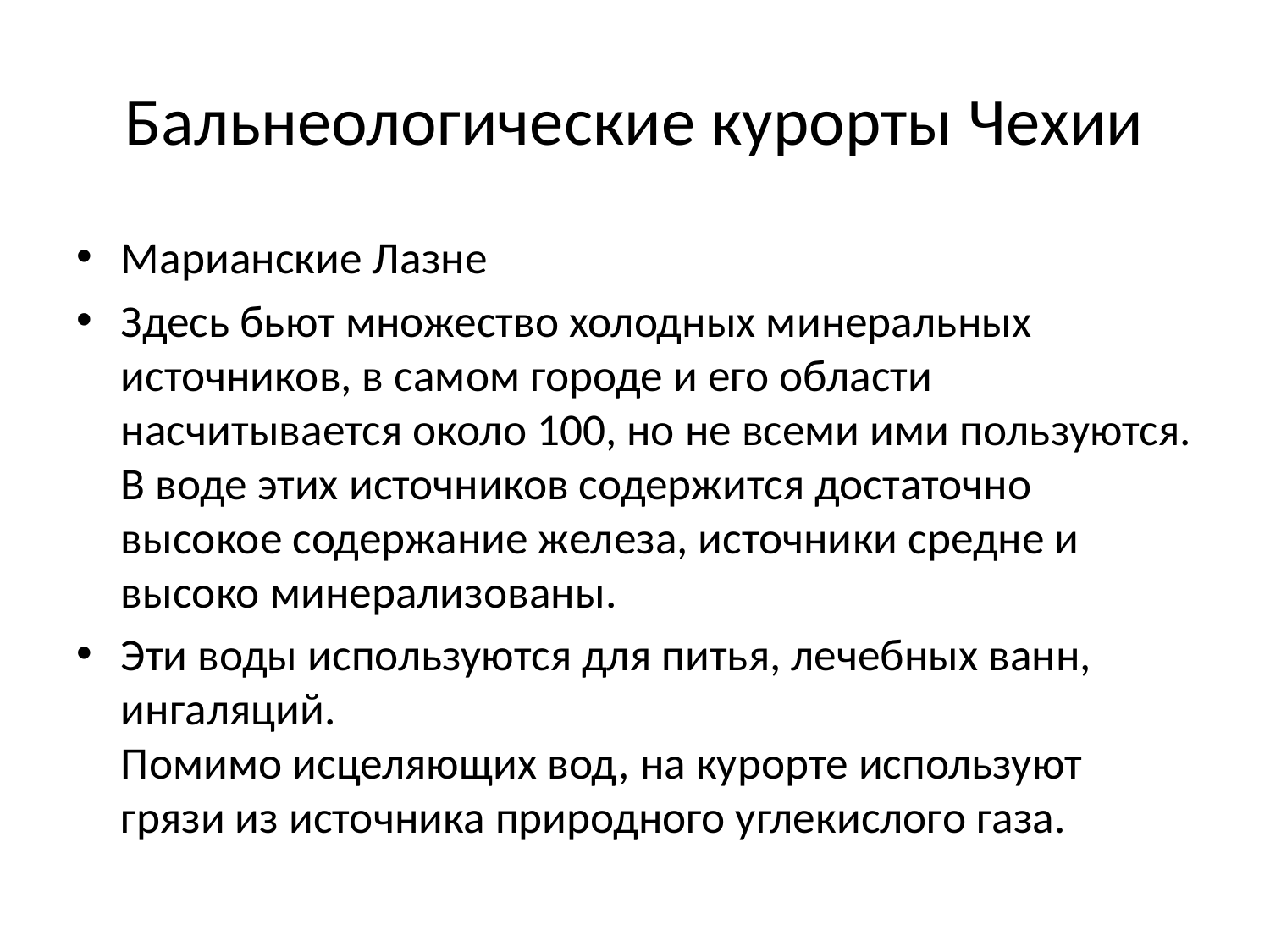

# Бальнеологические курорты Чехии
Марианские Лазне
Здесь бьют множество холодных минеральных источников, в самом городе и его области насчитывается около 100, но не всеми ими пользуются. В воде этих источников содержится достаточно высокое содержание железа, источники средне и высоко минерализованы.
Эти воды используются для питья, лечебных ванн, ингаляций.
Помимо исцеляющих вод, на курорте используют грязи из источника природного углекислого газа.